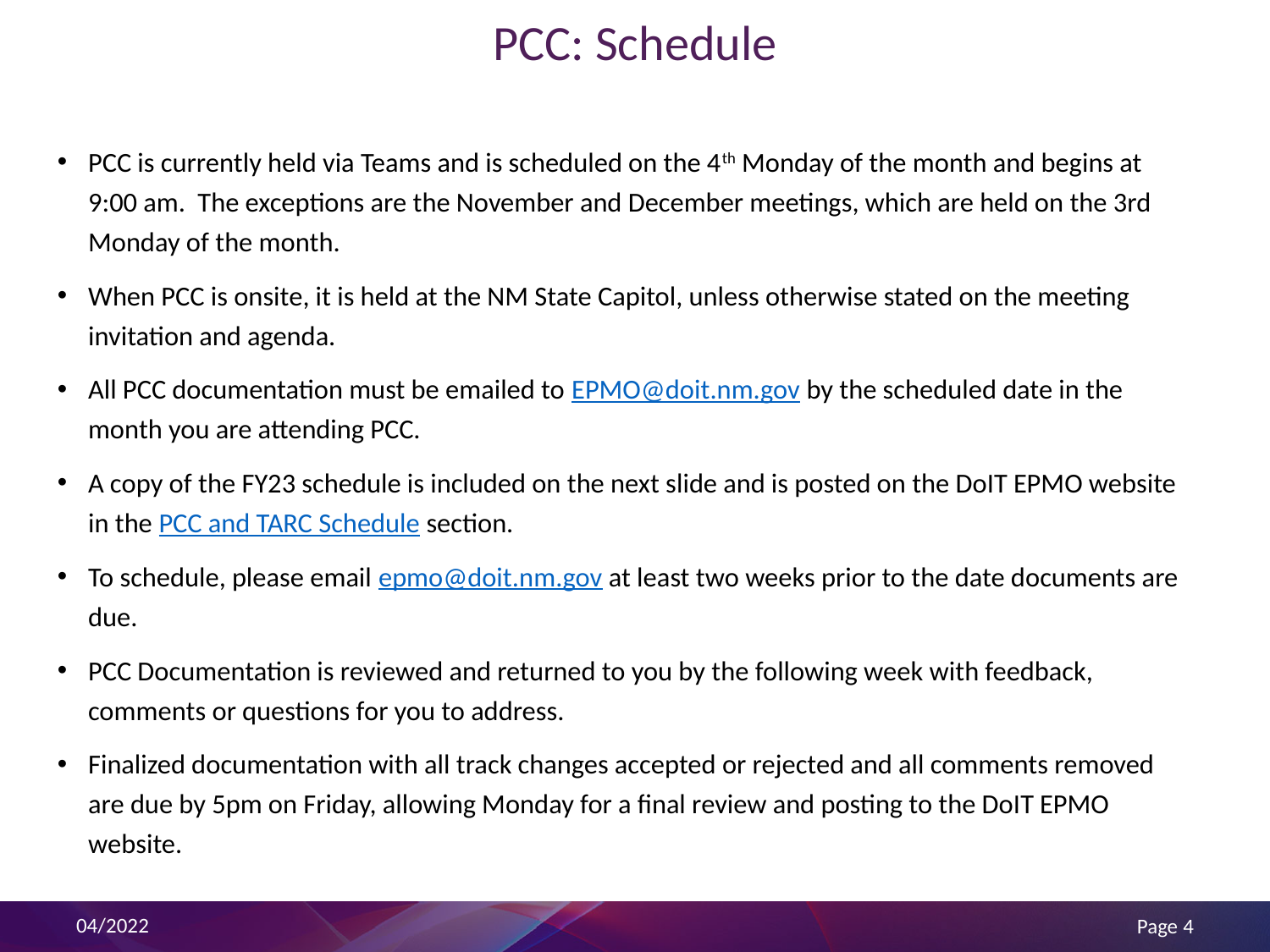

# PCC: Schedule
PCC is currently held via Teams and is scheduled on the 4th Monday of the month and begins at 9:00 am.  The exceptions are the November and December meetings, which are held on the 3rd Monday of the month.
When PCC is onsite, it is held at the NM State Capitol, unless otherwise stated on the meeting invitation and agenda.
All PCC documentation must be emailed to EPMO@doit.nm.gov by the scheduled date in the month you are attending PCC.
A copy of the FY23 schedule is included on the next slide and is posted on the DoIT EPMO website in the PCC and TARC Schedule section.
To schedule, please email epmo@doit.nm.gov at least two weeks prior to the date documents are due.
PCC Documentation is reviewed and returned to you by the following week with feedback, comments or questions for you to address.
Finalized documentation with all track changes accepted or rejected and all comments removed are due by 5pm on Friday, allowing Monday for a final review and posting to the DoIT EPMO website.

04/2022
Page 4